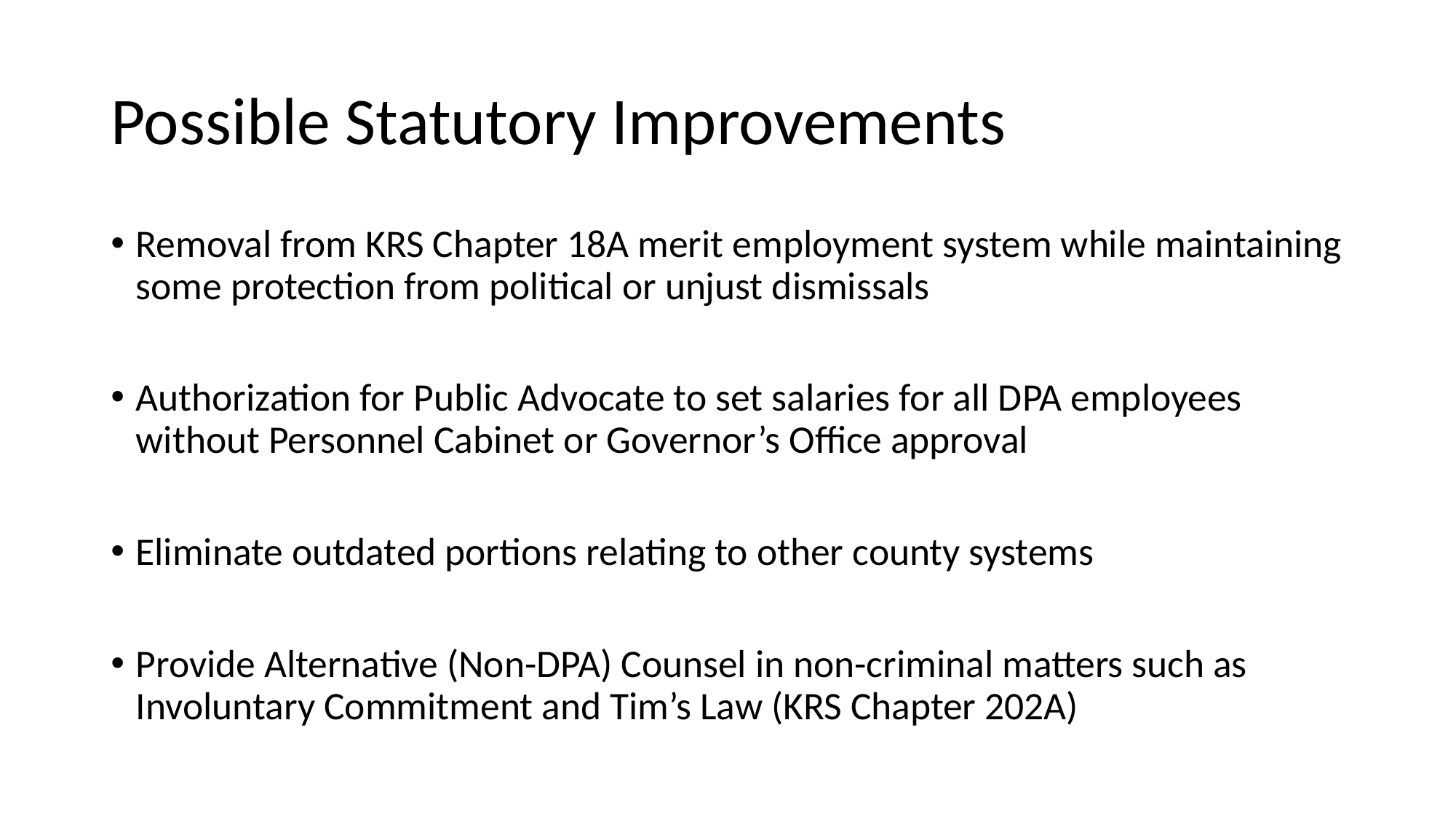

# Possible Statutory Improvements
Removal from KRS Chapter 18A merit employment system while maintaining some protection from political or unjust dismissals

Authorization for Public Advocate to set salaries for all DPA employees without Personnel Cabinet or Governor’s Office approval

Eliminate outdated portions relating to other county systems

Provide Alternative (Non-DPA) Counsel in non-criminal matters such as Involuntary Commitment and Tim’s Law (KRS Chapter 202A)